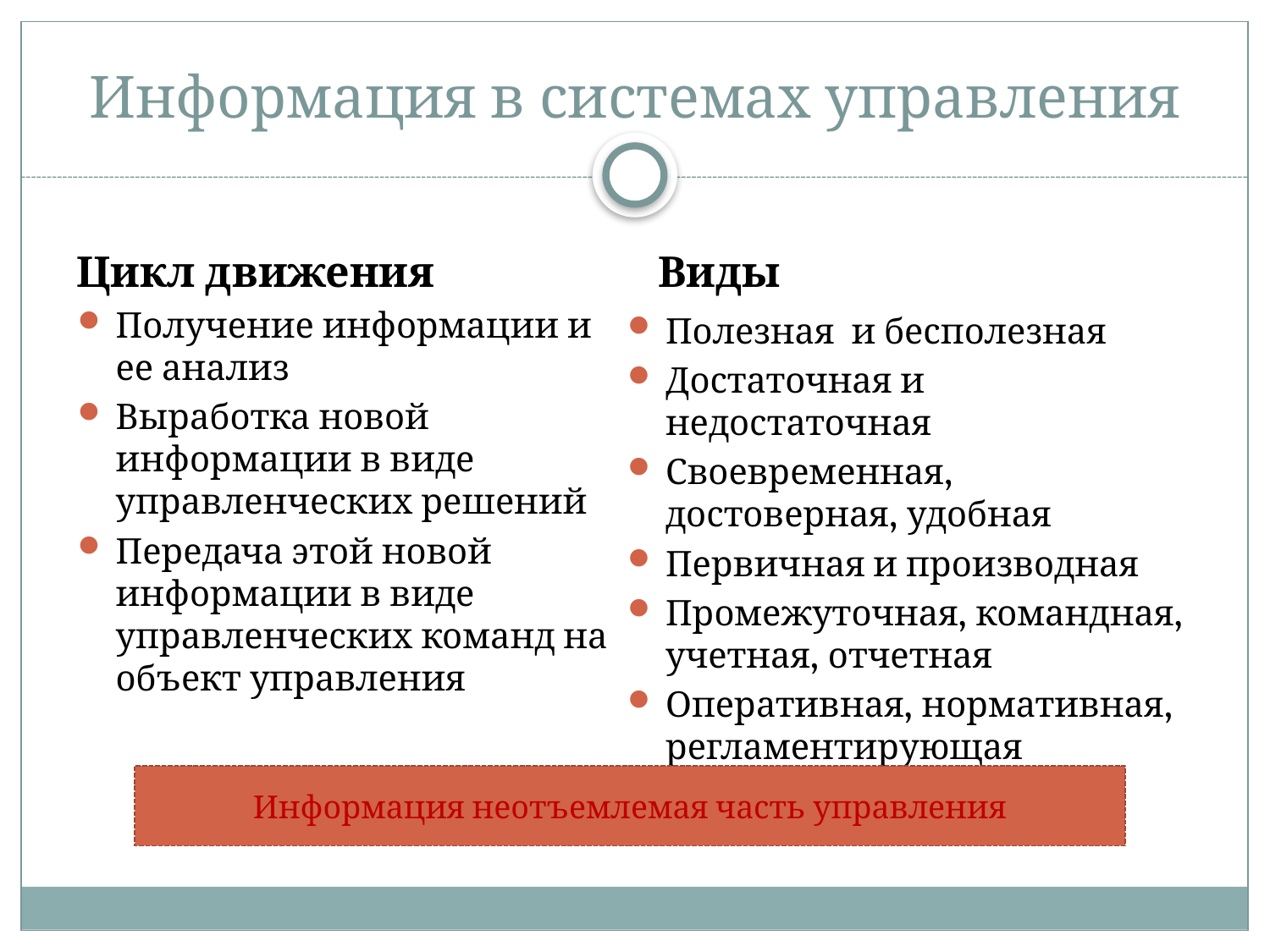

# Информация в системах управления
Цикл движения
Виды
Получение информации и ее анализ
Выработка новой информации в виде управленческих решений
Передача этой новой информации в виде управленческих команд на объект управления
Полезная  и бесполезная
Достаточная и недостаточная
Своевременная, достоверная, удобная
Первичная и производная
Промежуточная, командная, учетная, отчетная
Оперативная, нормативная, регламентирующая (плановая)
Информация неотъемлемая часть управления